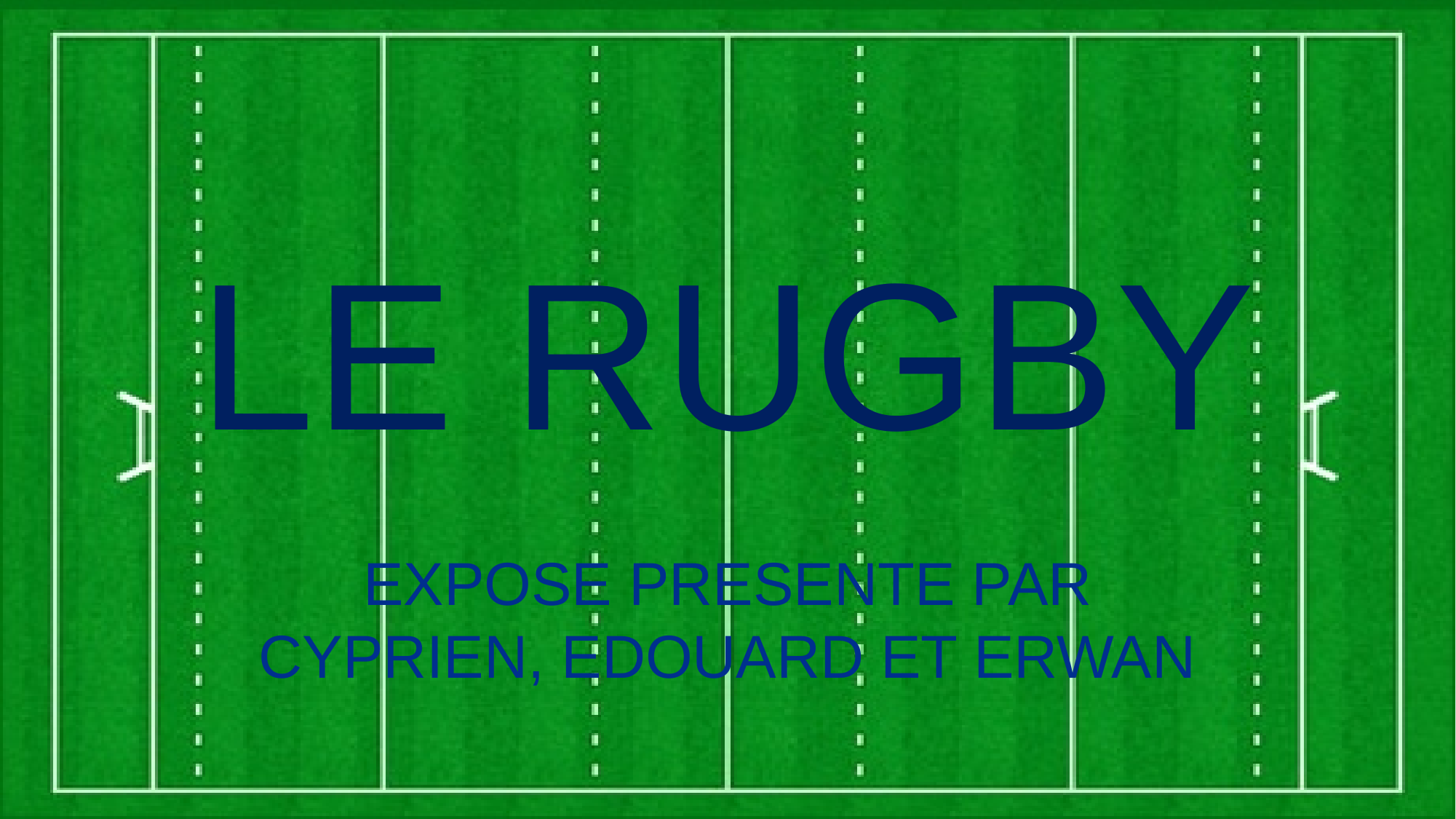

LE RUGBY

EXPOSE PRESENTE PAR
CYPRIEN, EDOUARD ET ERWAN